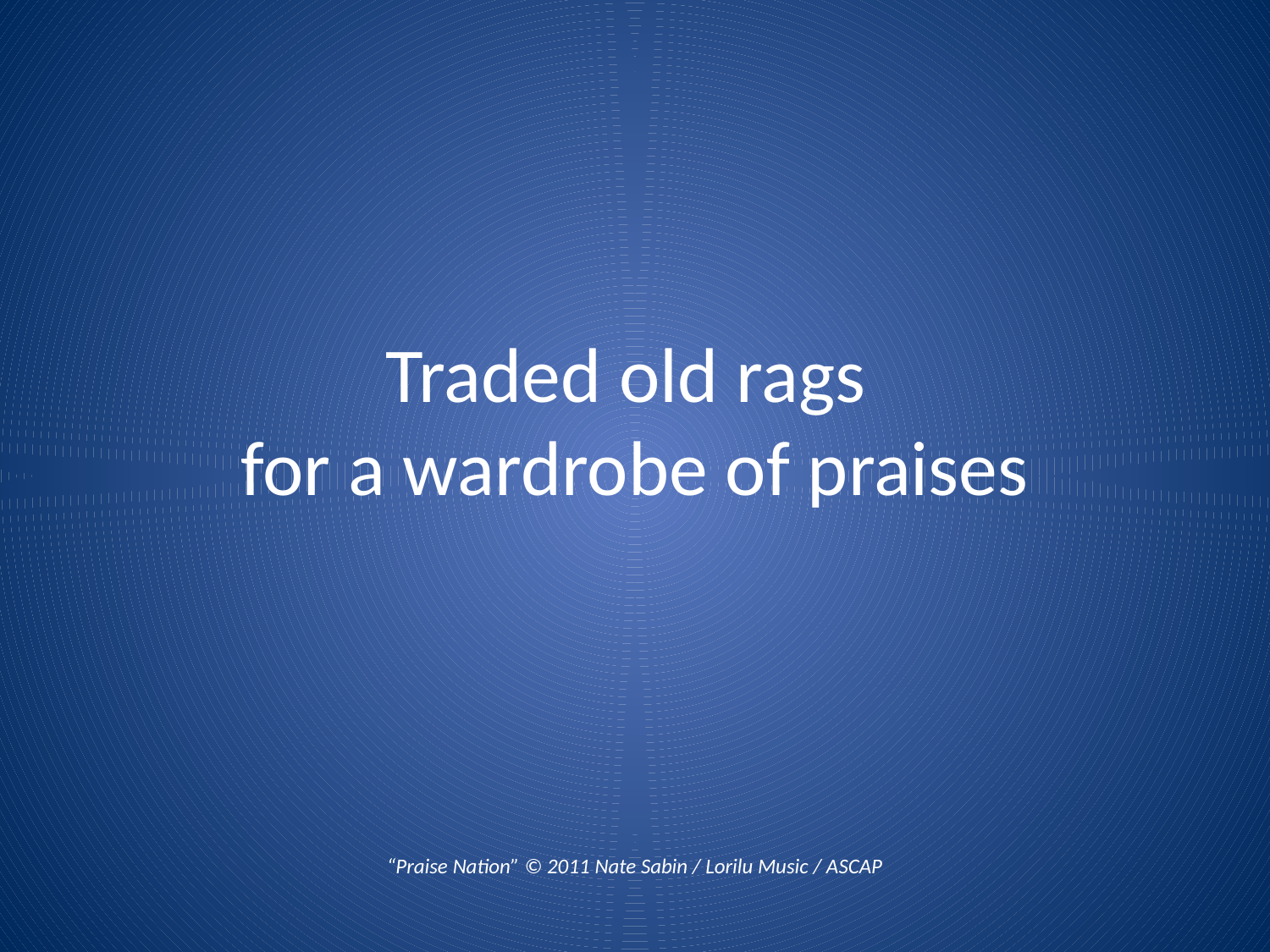

# Traded old rags for a wardrobe of praises
“Praise Nation” © 2011 Nate Sabin / Lorilu Music / ASCAP